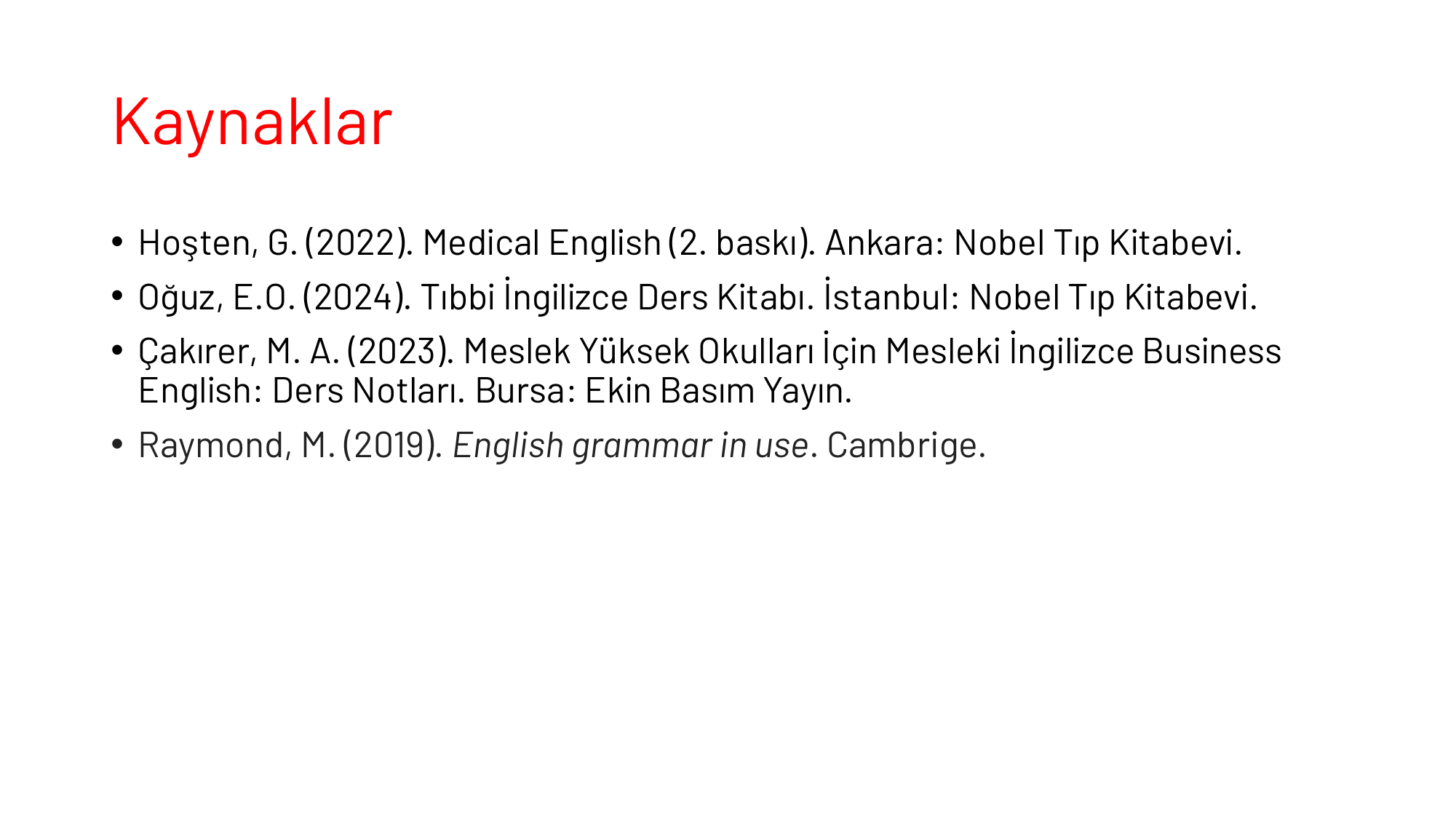

# Kaynaklar
Hoşten, G. (2022). Medical English (2. baskı). Ankara: Nobel Tıp Kitabevi.
Oğuz, E.O. (2024). Tıbbi İngilizce Ders Kitabı. İstanbul: Nobel Tıp Kitabevi.
Çakırer, M. A. (2023). Meslek Yüksek Okulları İçin Mesleki İngilizce Business English: Ders Notları. Bursa: Ekin Basım Yayın.
Raymond, M. (2019). English grammar in use. Cambrige.